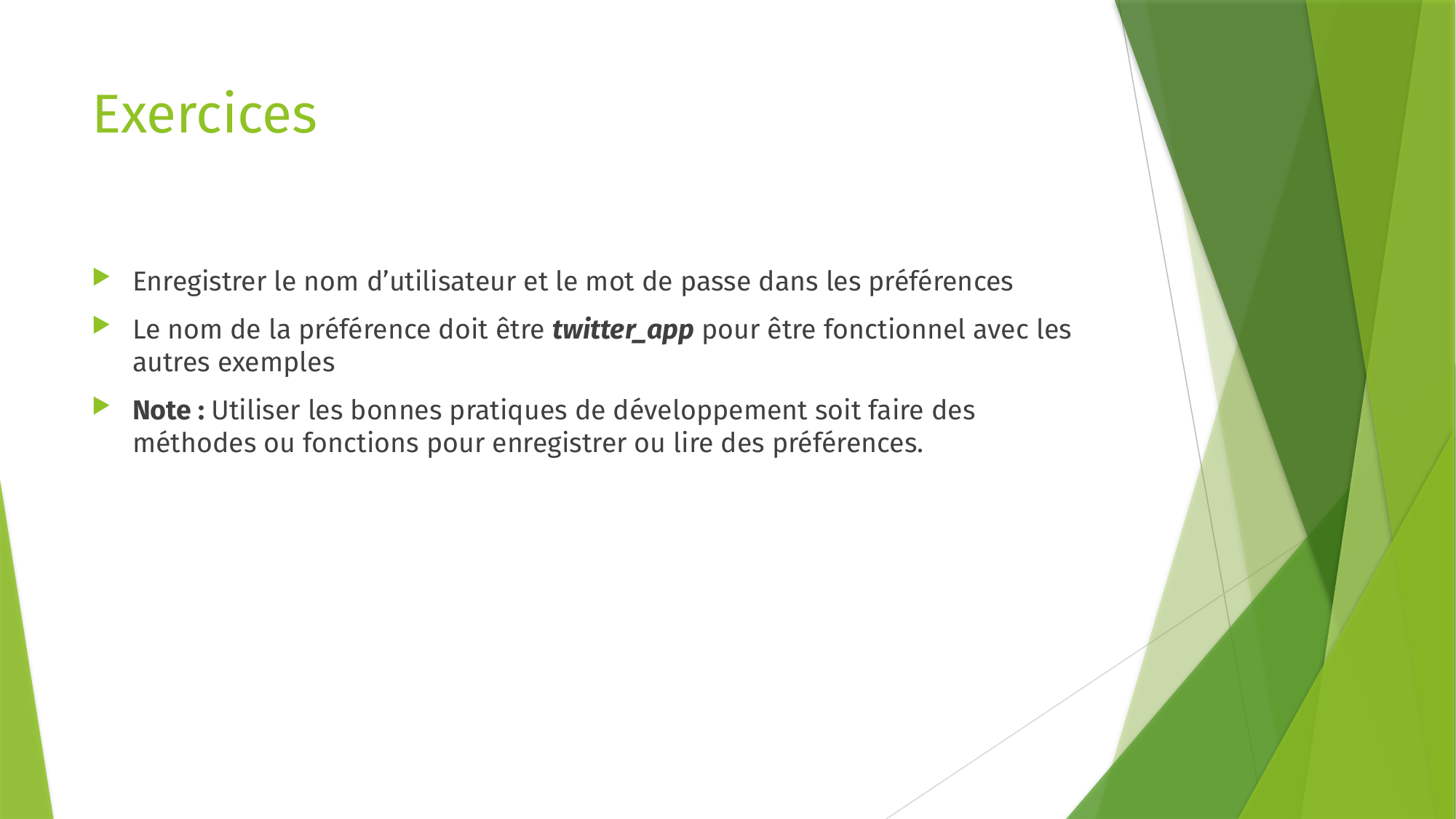

# Exercices
Enregistrer le nom d’utilisateur et le mot de passe dans les préférences
Le nom de la préférence doit être twitter_app pour être fonctionnel avec les autres exemples
Note : Utiliser les bonnes pratiques de développement soit faire des méthodes ou fonctions pour enregistrer ou lire des préférences.